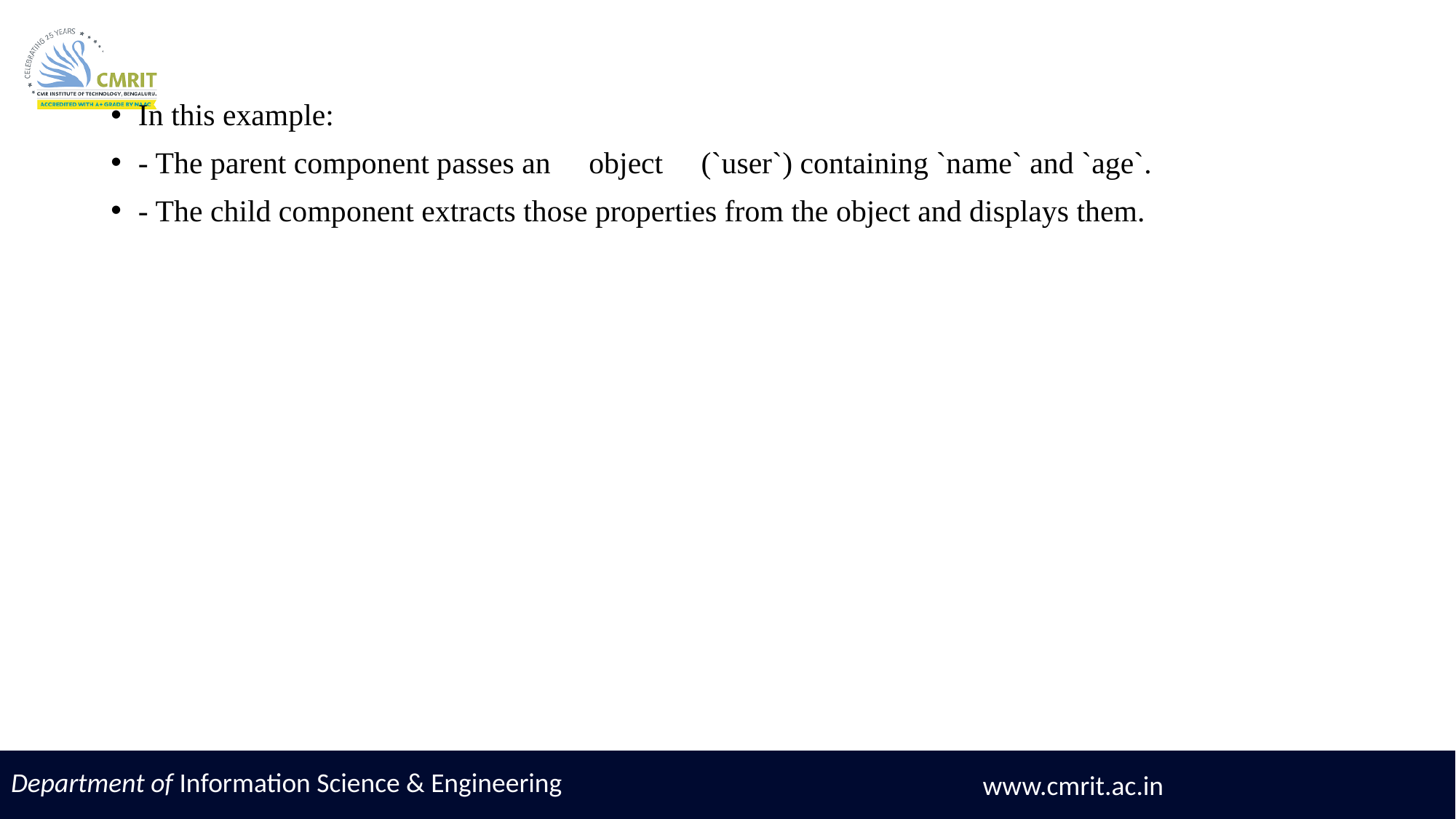

In this example:
- The parent component passes an     object     (`user`) containing `name` and `age`.
- The child component extracts those properties from the object and displays them.